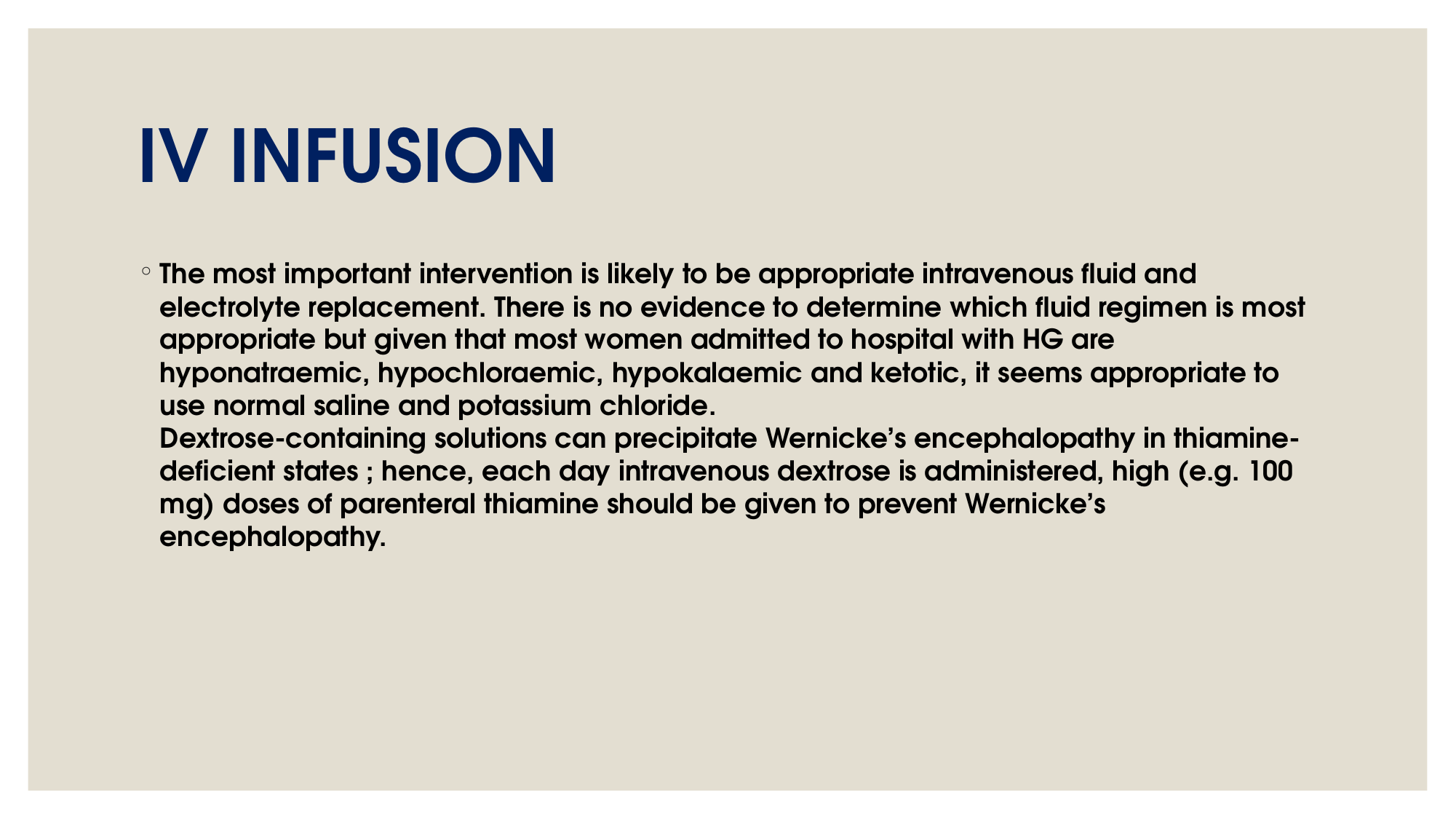

# IV INFUSION
The most important intervention is likely to be appropriate intravenous fluid and electrolyte replacement. There is no evidence to determine which fluid regimen is most appropriate but given that most women admitted to hospital with HG are hyponatraemic, hypochloraemic, hypokalaemic and ketotic, it seems appropriate to use normal saline and potassium chloride.
Dextrose-containing solutions can precipitate Wernicke’s encephalopathy in thiamine-deficient states ; hence, each day intravenous dextrose is administered, high (e.g. 100 mg) doses of parenteral thiamine should be given to prevent Wernicke’s encephalopathy.